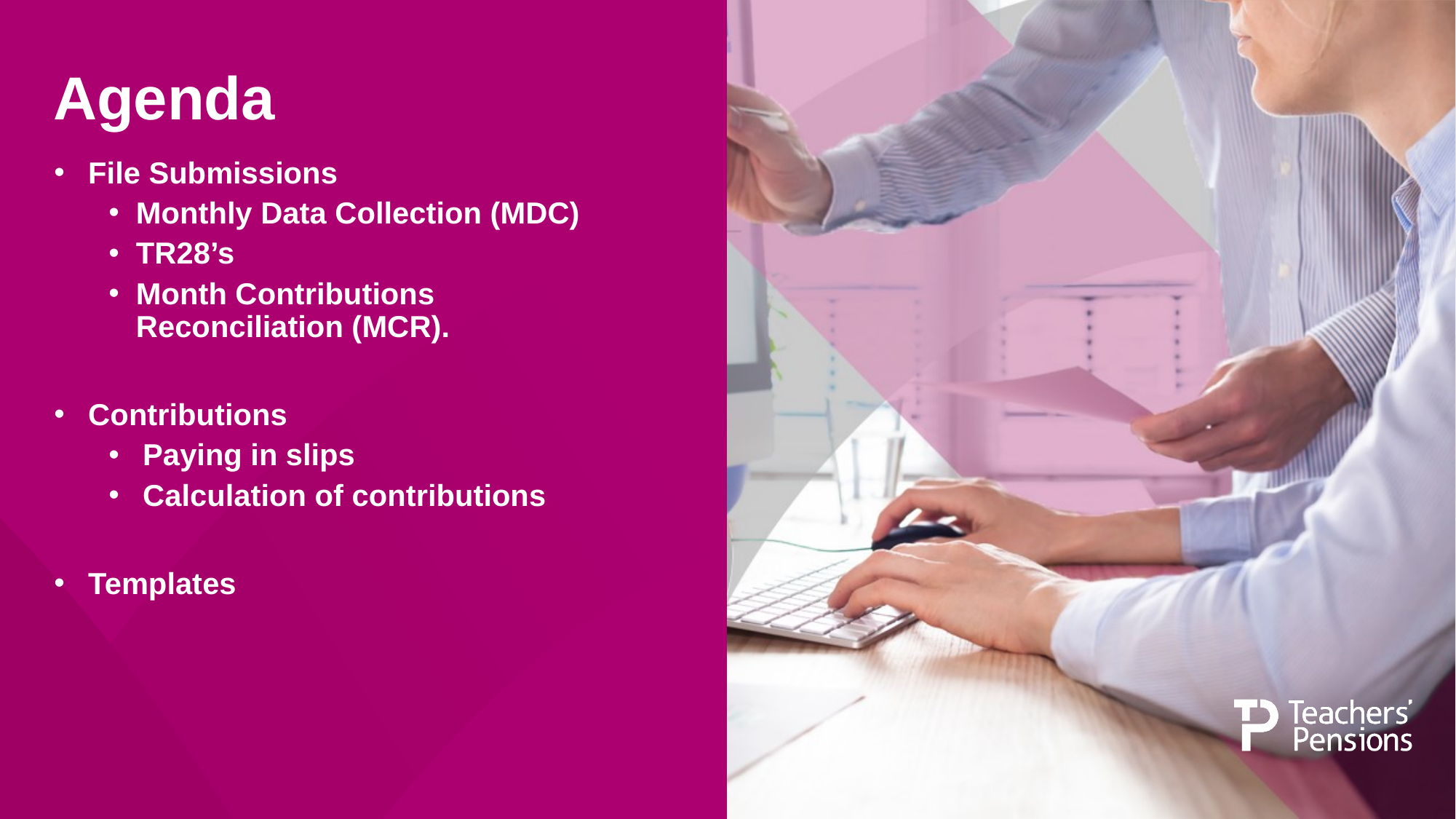

# Agenda
File Submissions
Monthly Data Collection (MDC)
TR28’s
Month Contributions Reconciliation (MCR).

Contributions
Paying in slips
Calculation of contributions

Templates